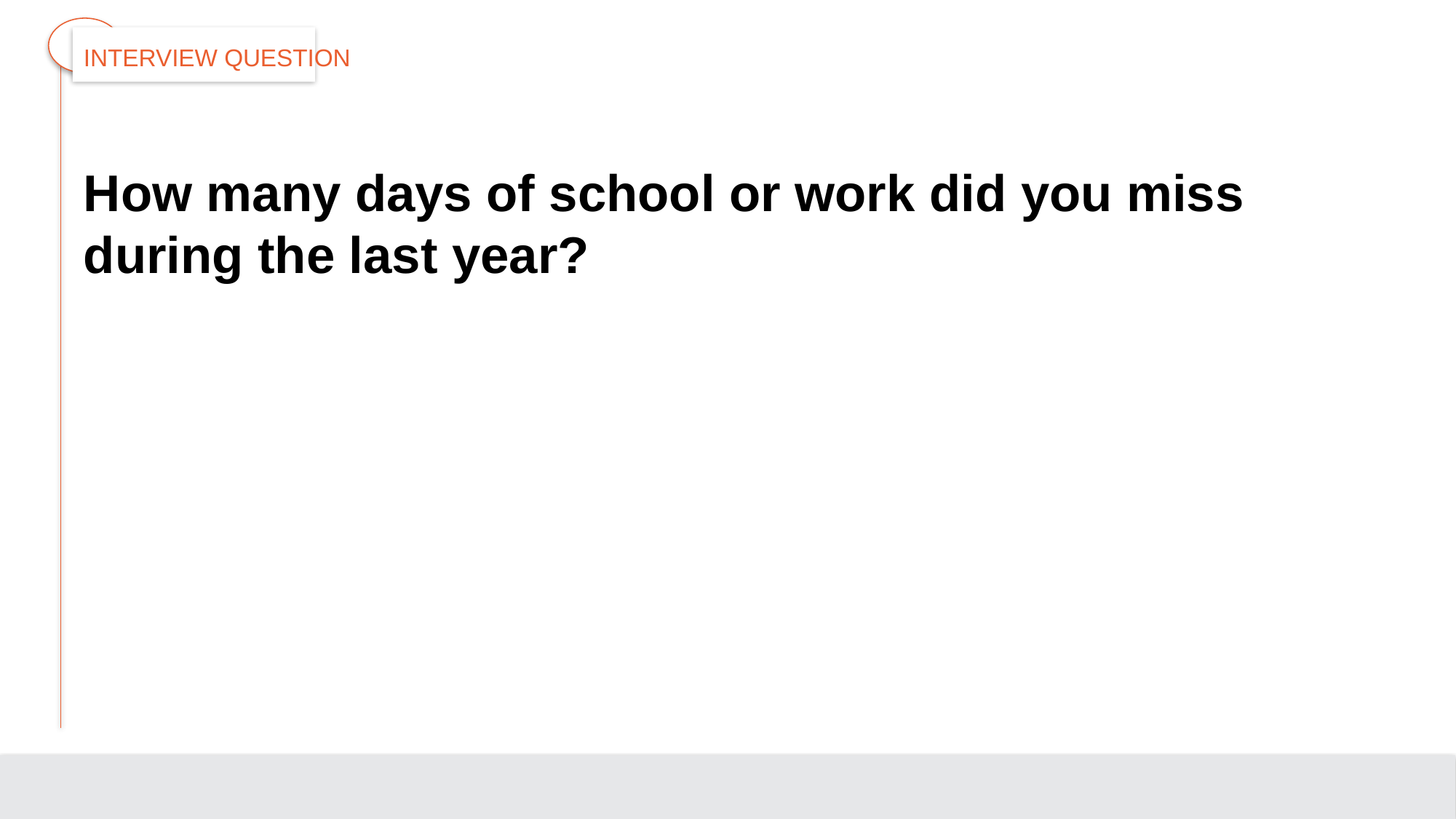

# Interview Question
How many days of school or work did you miss during the last year?